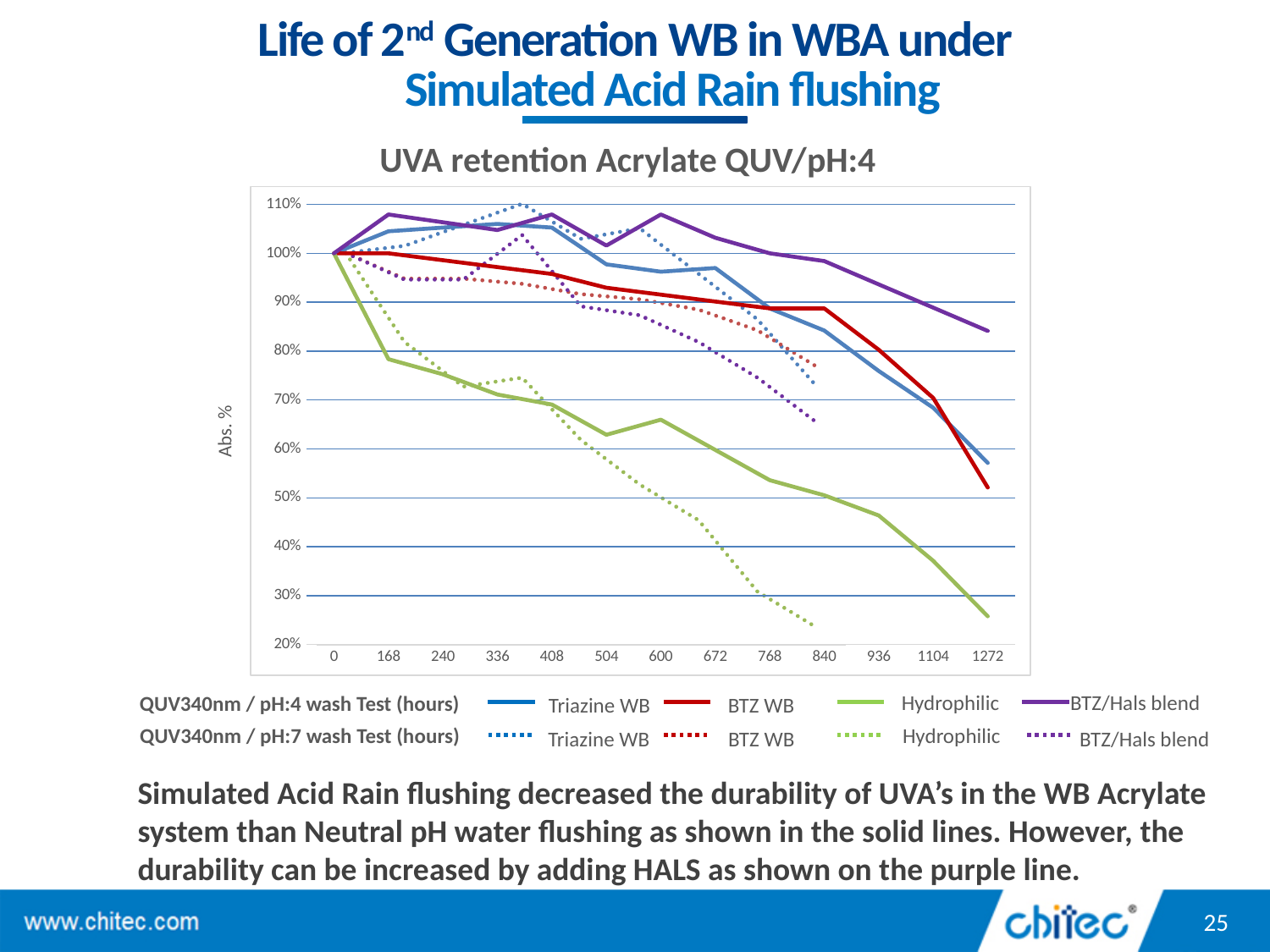

# Life of 2nd Generation WB in WBA under
Simulated Acid Rain flushing
UVA retention Acrylate QUV/pH:4

### Chart

| Category |  |  |  |  |
|---|---|---|---|---|
| 0 | 1.0 | 1.0 | 1.0 | 1.0 |
| 168 | 1.045112781954887 | 1.0 | 0.783505154639178 | 1.0793650793650795 |
| 240 | 1.0526315789473684 | 0.9859154929577465 | 0.7525773195876289 | 1.0634920634920635 |
| 336 | 1.06015037593985 | 0.9718309859154929 | 0.7113402061855697 | 1.047619047619043 |
| 408 | 1.0526315789473684 | 0.9577464788732396 | 0.6907216494845394 | 1.0793650793650795 |
| 504 | 0.9774436090225563 | 0.9295774647887325 | 0.6288659793814436 | 1.0158730158730158 |
| 600 | 0.9624060150375939 | 0.915492957746479 | 0.6597938144329943 | 1.0793650793650795 |
| 672 | 0.9699248120300809 | 0.9014084507042254 | 0.5979381443298969 | 1.031746031746032 |
| 768 | 0.8872180451127816 | 0.8873239436619719 | 0.5360824742268041 | 1.0 |
| 840 | 0.8421052631578974 | 0.8873239436619719 | 0.5051546391752575 | 0.9841269841269813 |
| 936 | 0.7593984962406047 | 0.8028169014084505 | 0.4639175257731959 | 0.9365079365079364 |
| 1104 | 0.6842105263157896 | 0.7042253521126784 | 0.3711340206185567 | 0.888888888888889 |
| 1272 | 0.5714285714285745 | 0.5211267605633803 | 0.2577319587628866 | 0.8412698412698416 |

### Chart

| Category |  |  |  |  |
|---|---|---|---|---|
| 0 | 1.0 | 1.0 | 1.0 | 1.0 |
| 168 | 1.014285714285719 | 0.9473684210526292 | 0.8181818181818205 | 0.9454545454545454 |
| 264 | 1.0571428571428572 | 0.9473684210526292 | 0.7272727272727273 | 0.9454545454545454 |
| 336 | 1.1 | 0.9368421052631579 | 0.7454545454545457 | 1.0363636363636362 |
| 432 | 1.0285714285714287 | 0.9157894736842132 | 0.6181818181818209 | 0.8909090909090916 |
| 504 | 1.05 | 0.9052631578947348 | 0.5272727272727266 | 0.872727272727275 |
| 600 | 0.9571428571428576 | 0.8842105263157894 | 0.45454545454545453 | 0.8181818181818205 |
| 768 | 0.8642857142857164 | 0.8421052631578974 | 0.30909090909091064 | 0.7454545454545457 |
| 936 | 0.7285714285714286 | 0.7684210526315853 | 0.23636363636363636 | 0.6545454545454582 |
Abs. %
Hydrophilic
BTZ/Hals blend
QUV340nm / pH:4 wash Test (hours)
Triazine WB
BTZ WB
QUV340nm / pH:7 wash Test (hours)
Hydrophilic
BTZ/Hals blend
Triazine WB
BTZ WB
Simulated Acid Rain flushing decreased the durability of UVA’s in the WB Acrylate system than Neutral pH water flushing as shown in the solid lines. However, the durability can be increased by adding HALS as shown on the purple line.

25